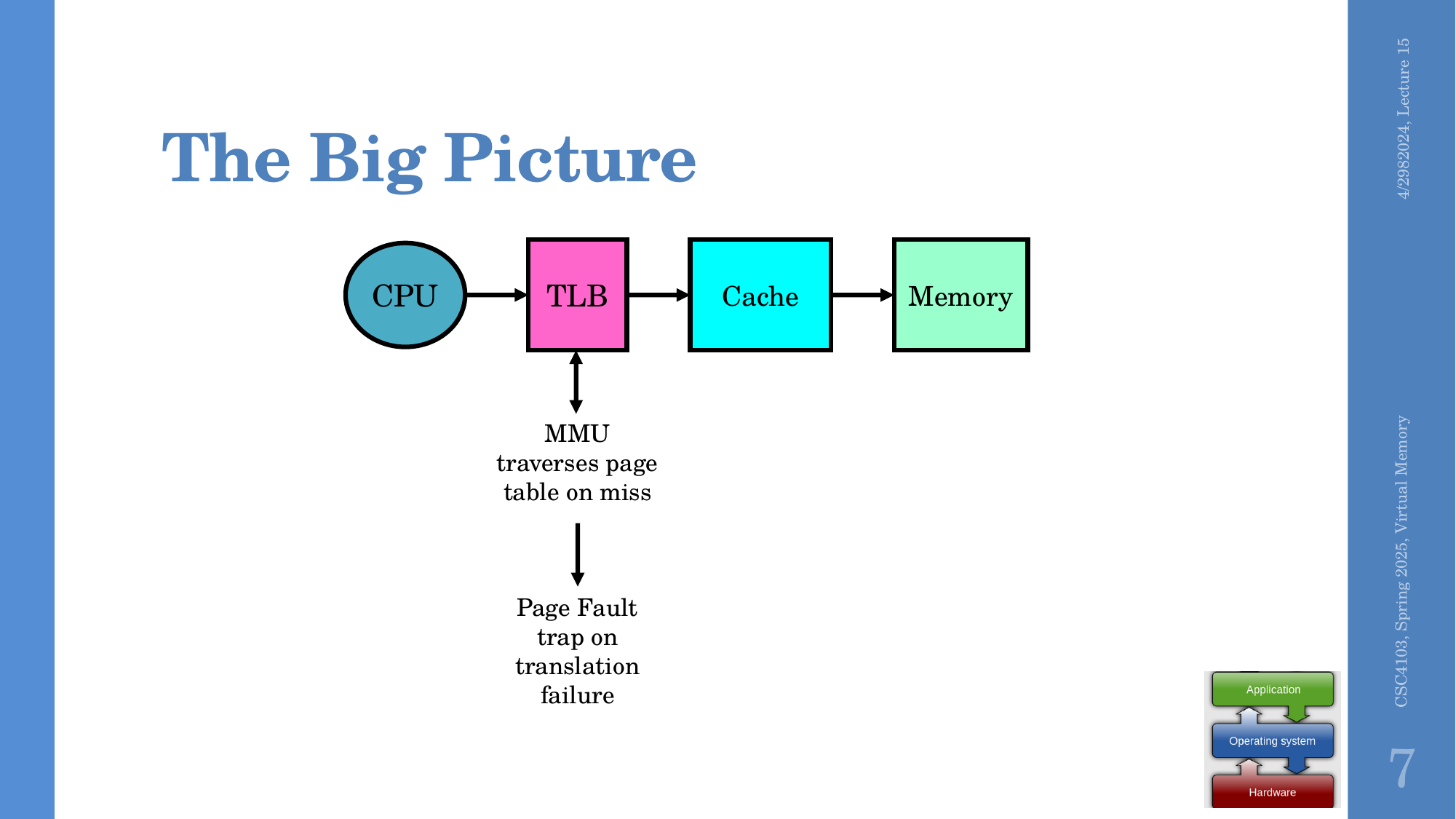

# The Big Picture
4/2982024, Lecture 15
TLB
Cache
Memory
CPU

MMU traverses page table on miss
CSC4103, Spring 2025, Virtual Memory

Page Fault trap on translation failure
7